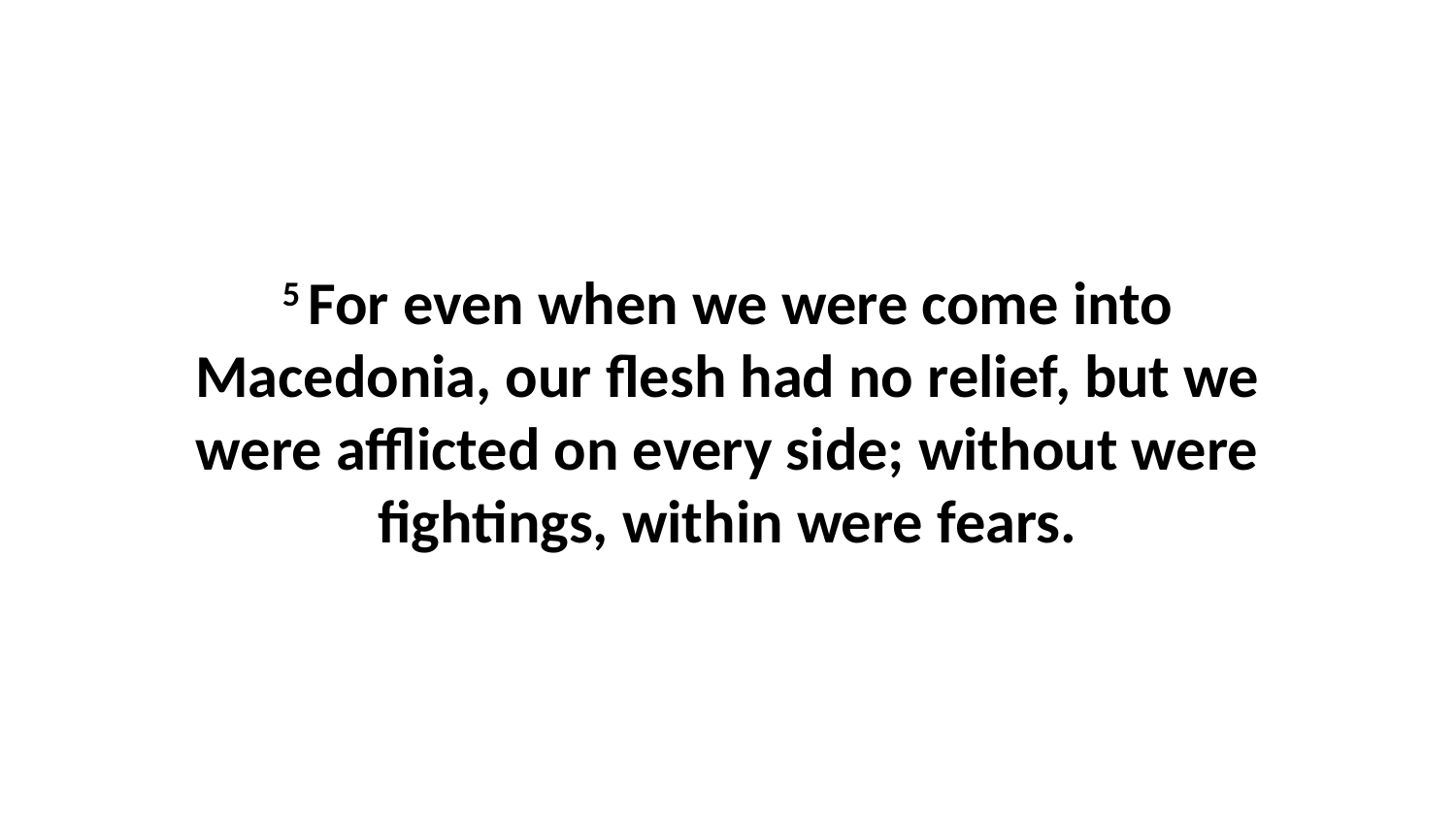

5 For even when we were come into Macedonia, our flesh had no relief, but we were afflicted on every side; without were fightings, within were fears.